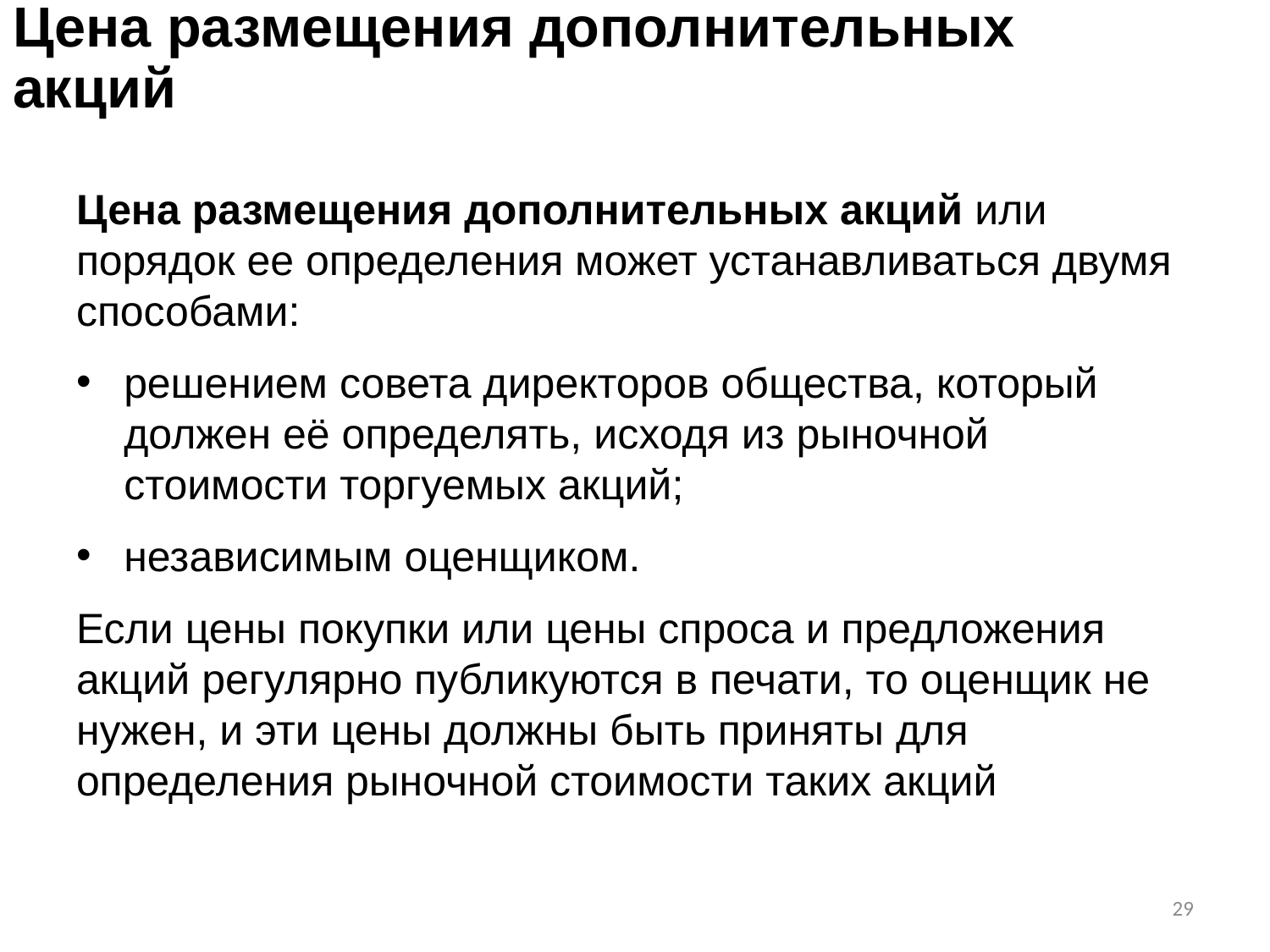

# Цена размещения дополнительных акций
Цена размещения дополнительных акций или порядок ее определения может устанавливаться двумя способами:
решением совета директоров общества, который должен её определять, исходя из рыночной стоимости торгуемых акций;
независимым оценщиком.
Если цены покупки или цены спроса и предложения акций регулярно публикуются в печати, то оценщик не нужен, и эти цены должны быть приняты для определения рыночной стоимости таких акций
29